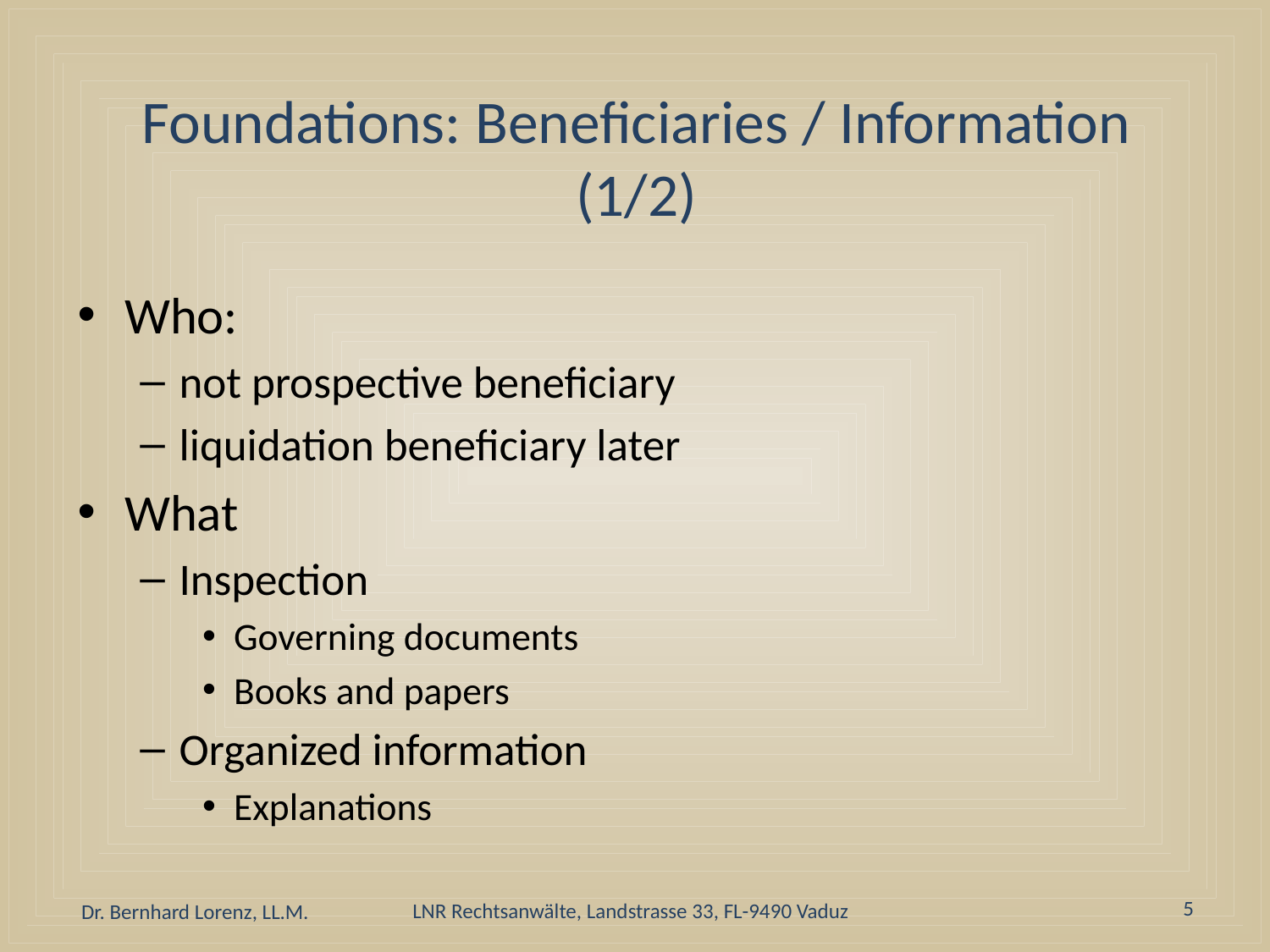

# Foundations: Beneficiaries / Information (1/2)
Who:
not prospective beneficiary
liquidation beneficiary later
What
Inspection
Governing documents
Books and papers
Organized information
Explanations
5